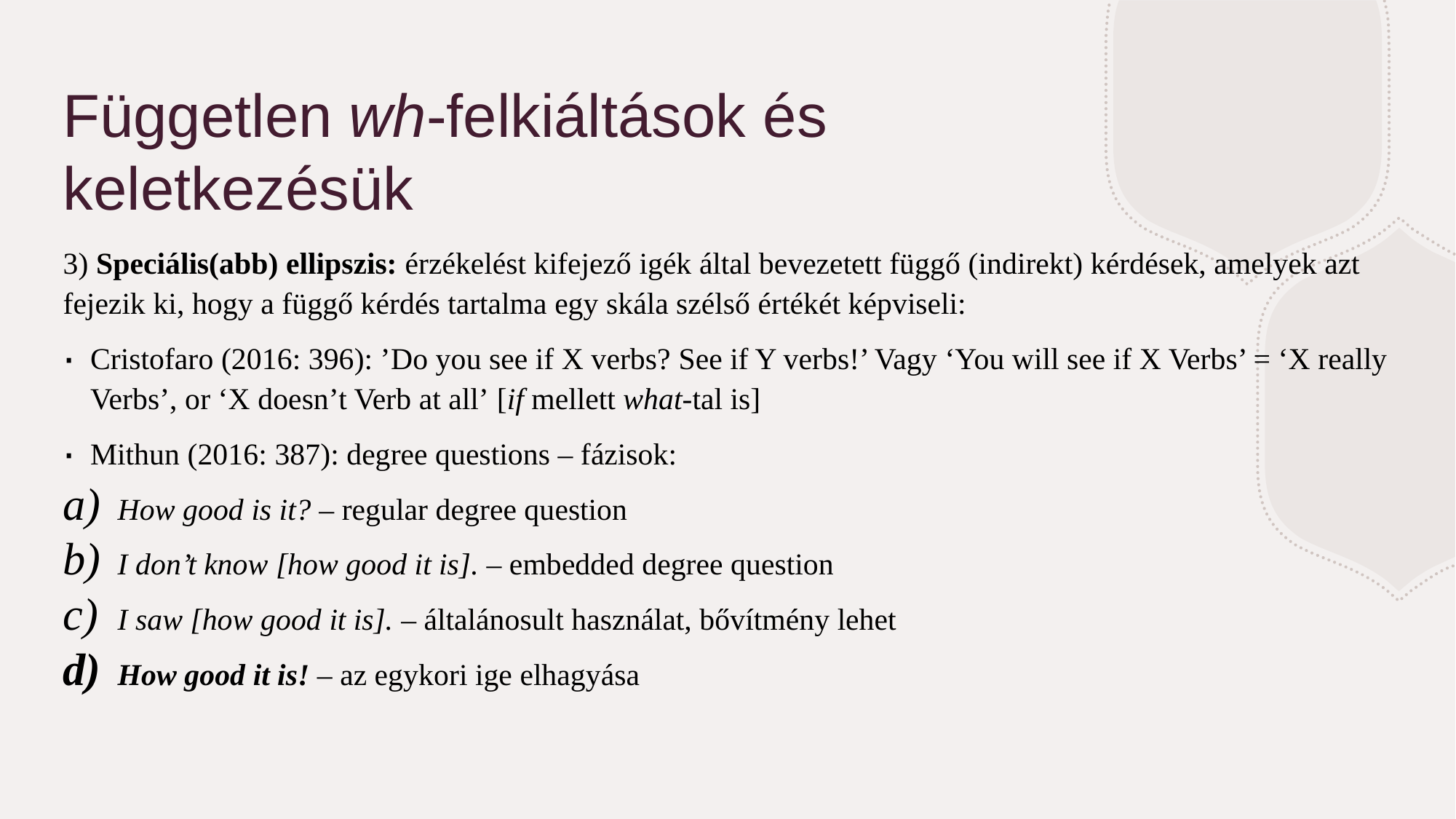

# Független wh-felkiáltások és keletkezésük
3) Speciális(abb) ellipszis: érzékelést kifejező igék által bevezetett függő (indirekt) kérdések, amelyek azt fejezik ki, hogy a függő kérdés tartalma egy skála szélső értékét képviseli:
Cristofaro (2016: 396): ’Do you see if X verbs? See if Y verbs!’ Vagy ‘You will see if X Verbs’ = ‘X really Verbs’, or ‘X doesn’t Verb at all’ [if mellett what-tal is]
Mithun (2016: 387): degree questions – fázisok:
How good is it? – regular degree question
I don’t know [how good it is]. – embedded degree question
I saw [how good it is]. – általánosult használat, bővítmény lehet
How good it is! – az egykori ige elhagyása